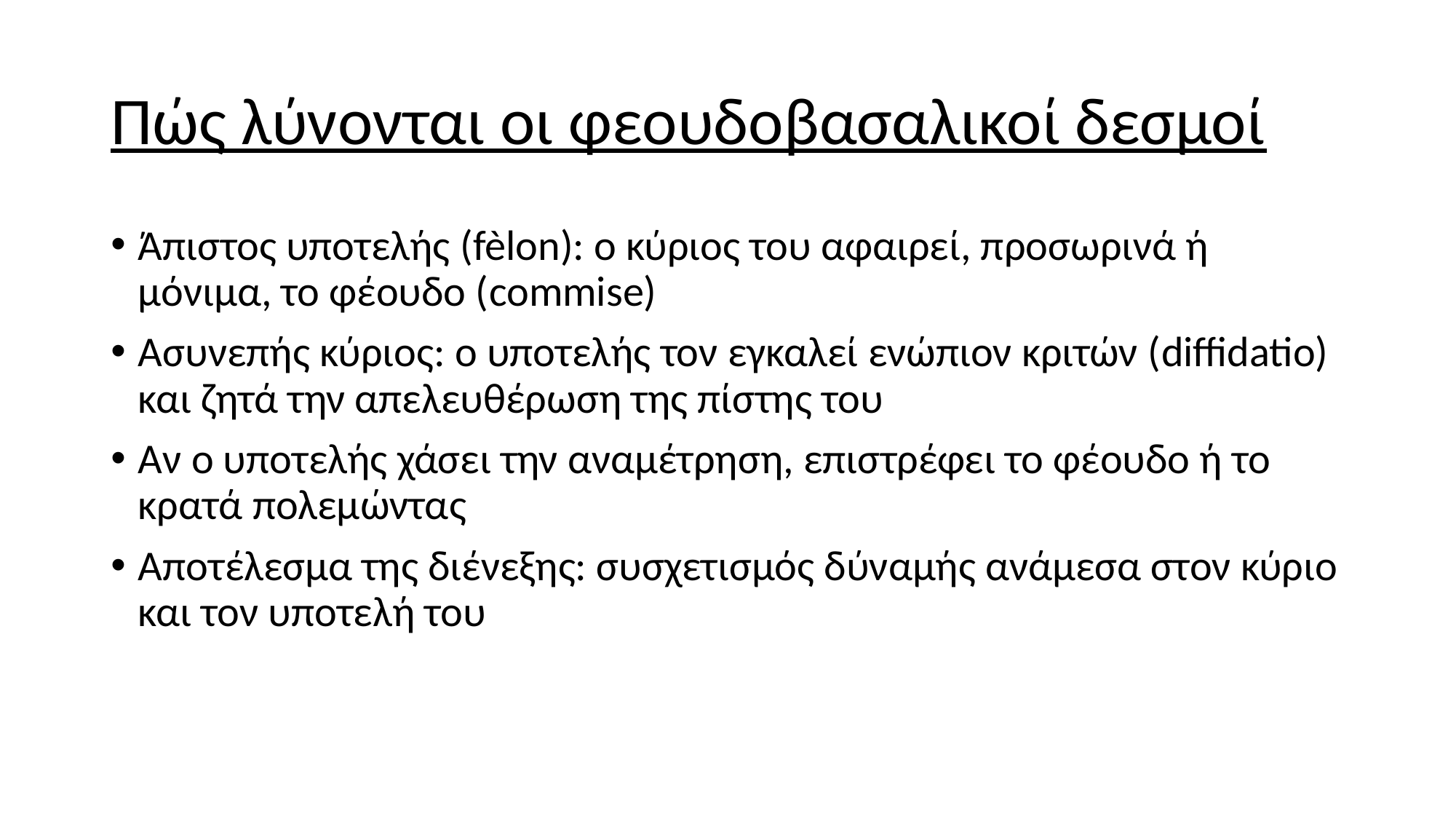

# Πώς λύνονται οι φεουδοβασαλικοί δεσμοί
Άπιστος υποτελής (fèlon): ο κύριος του αφαιρεί, προσωρινά ή μόνιμα, το φέουδο (commise)
Ασυνεπής κύριος: ο υποτελής τον εγκαλεί ενώπιον κριτών (diffidatio) και ζητά την απελευθέρωση της πίστης του
Αν ο υποτελής χάσει την αναμέτρηση, επιστρέφει το φέουδο ή το κρατά πολεμώντας
Αποτέλεσμα της διένεξης: συσχετισμός δύναμής ανάμεσα στον κύριο και τον υποτελή του